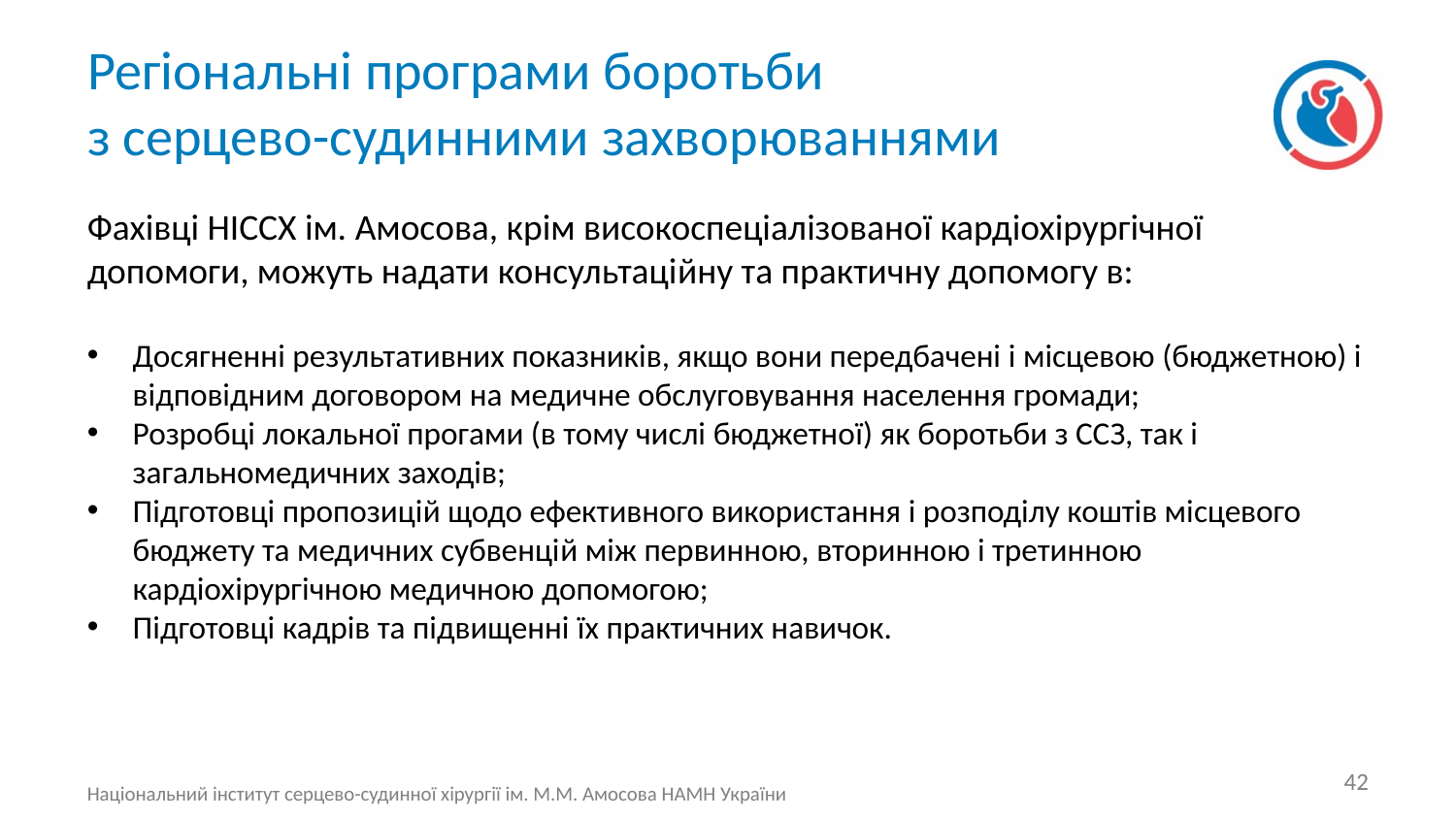

Регіональні програми боротьби
з серцево-судинними захворюваннями
Фахівці НІССХ ім. Амосова, крім високоспеціалізованої кардіохірургічної допомоги, можуть надати консультаційну та практичну допомогу в:

Досягненні результативних показників, якщо вони передбачені і місцевою (бюджетною) і відповідним договором на медичне обслуговування населення громади;
Розробці локальної прогами (в тому числі бюджетної) як боротьби з ССЗ, так і загальномедичних заходів;
Підготовці пропозицій щодо ефективного використання і розподілу коштів місцевого бюджету та медичних субвенцій між первинною, вторинною і третинною кардіохірургічною медичною допомогою;
Підготовці кадрів та підвищенні їх практичних навичок.

42